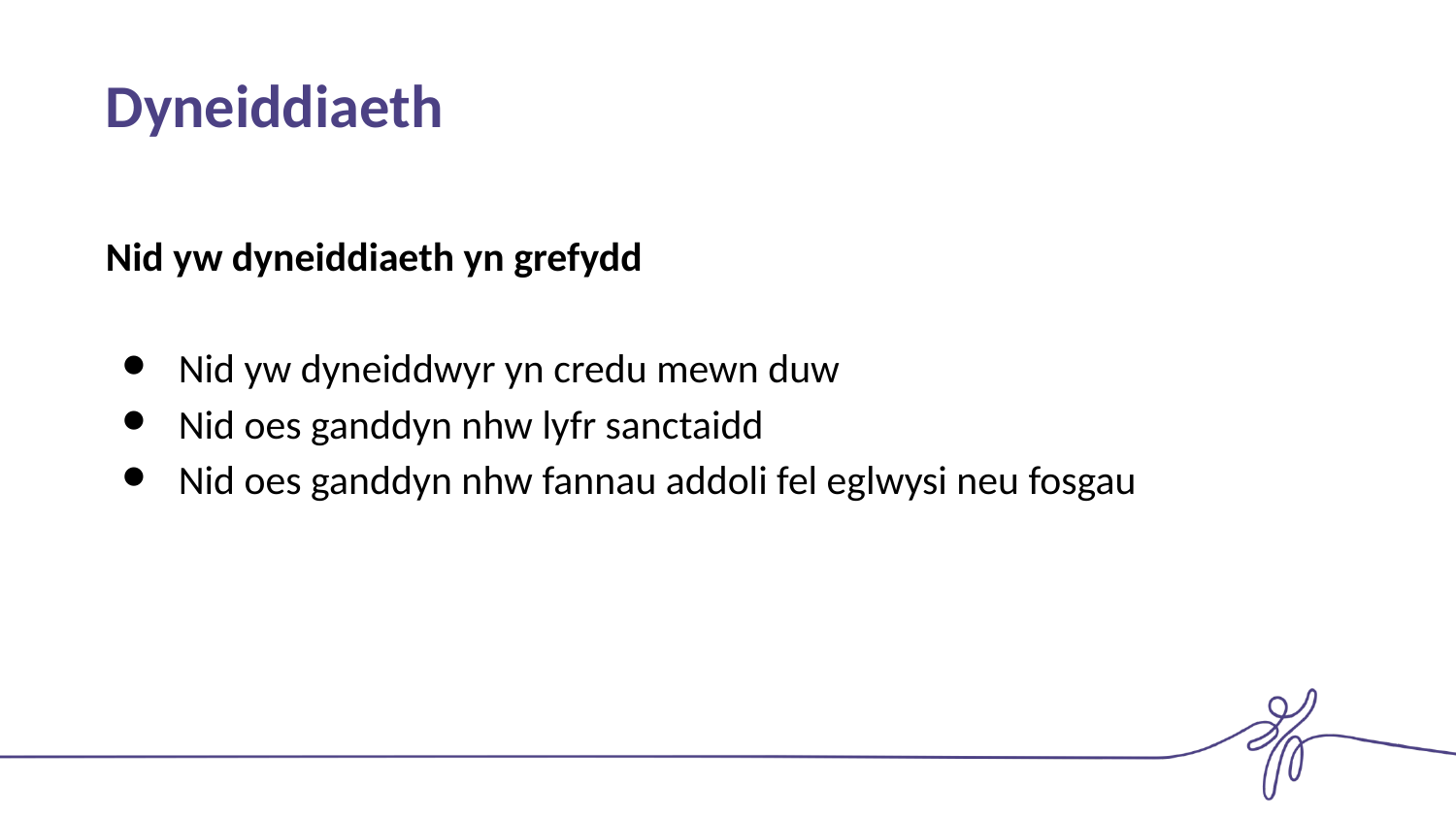

# Dyneiddiaeth
Nid yw dyneiddiaeth yn grefydd

Nid yw dyneiddwyr yn credu mewn duw
Nid oes ganddyn nhw lyfr sanctaidd
Nid oes ganddyn nhw fannau addoli fel eglwysi neu fosgau